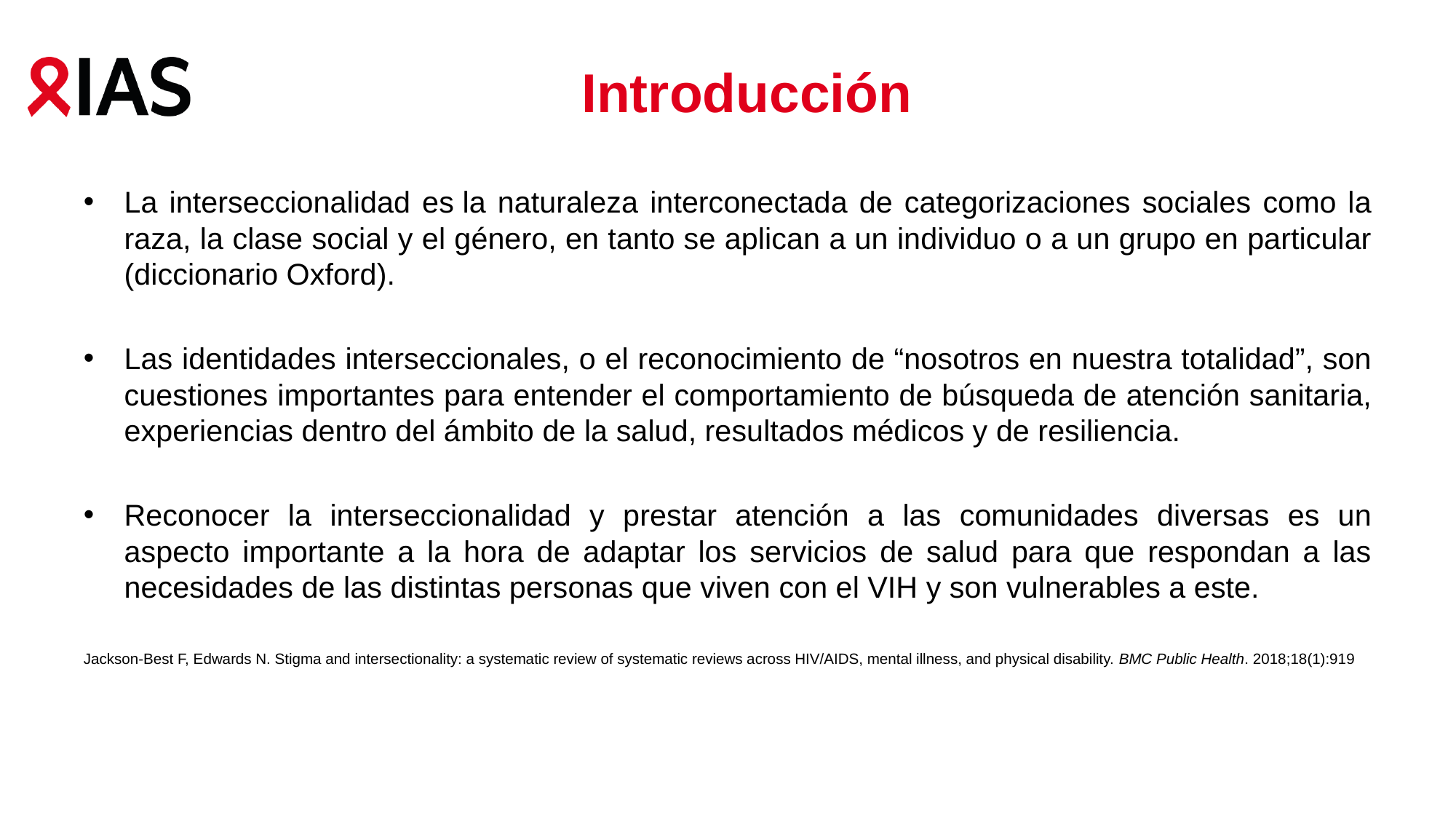

# Introducción
La interseccionalidad es la naturaleza interconectada de categorizaciones sociales como la raza, la clase social y el género, en tanto se aplican a un individuo o a un grupo en particular (diccionario Oxford).

Las identidades interseccionales, o el reconocimiento de “nosotros en nuestra totalidad”, son cuestiones importantes para entender el comportamiento de búsqueda de atención sanitaria, experiencias dentro del ámbito de la salud, resultados médicos y de resiliencia.

Reconocer la interseccionalidad y prestar atención a las comunidades diversas es un aspecto importante a la hora de adaptar los servicios de salud para que respondan a las necesidades de las distintas personas que viven con el VIH y son vulnerables a este.

Jackson-Best F, Edwards N. Stigma and intersectionality: a systematic review of systematic reviews across HIV/AIDS, mental illness, and physical disability. BMC Public Health. 2018;18(1):919